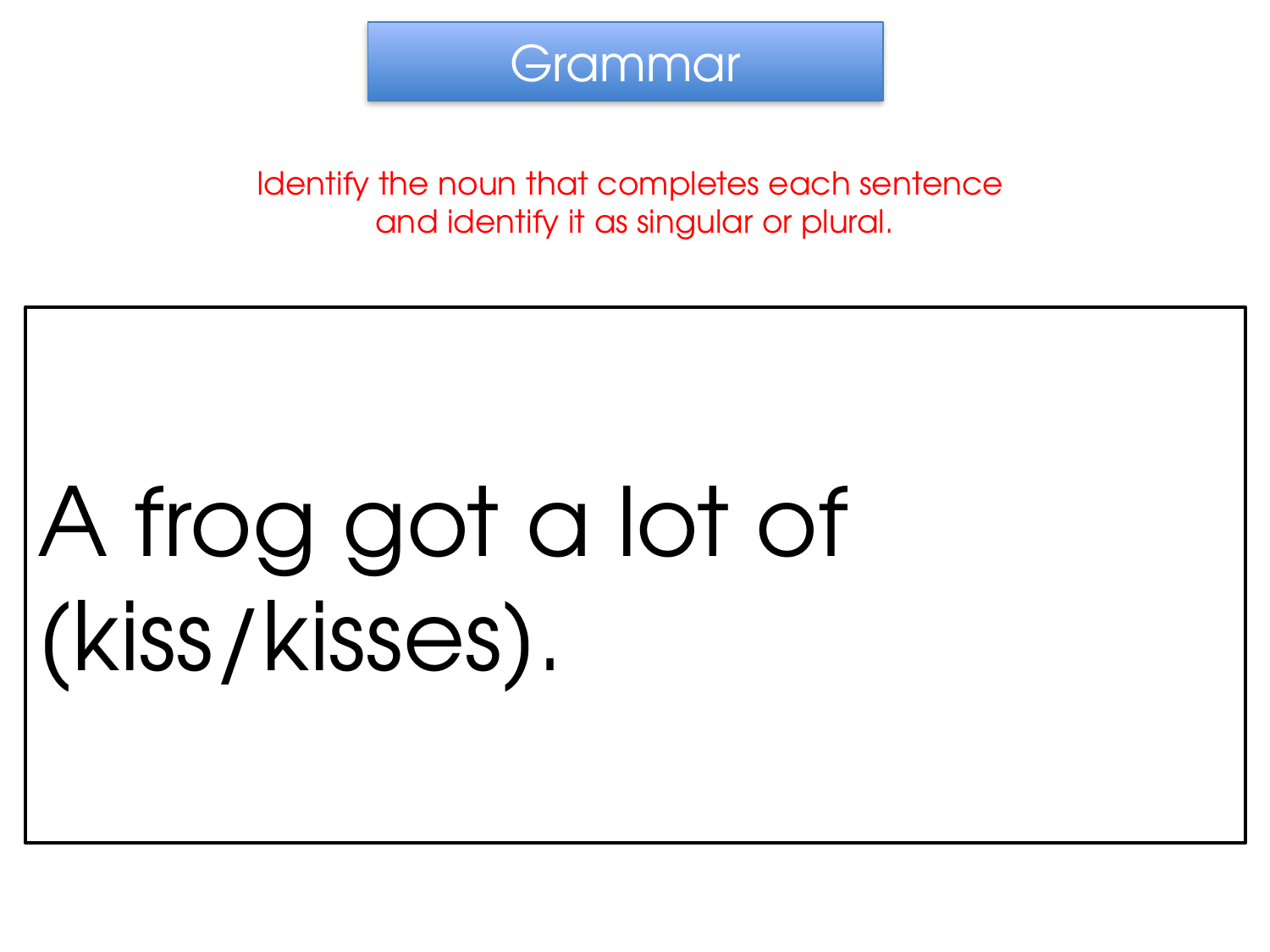

Grammar
Identify the noun that completes each sentence
and identify it as singular or plural.
A frog got a lot of (kiss/kisses).